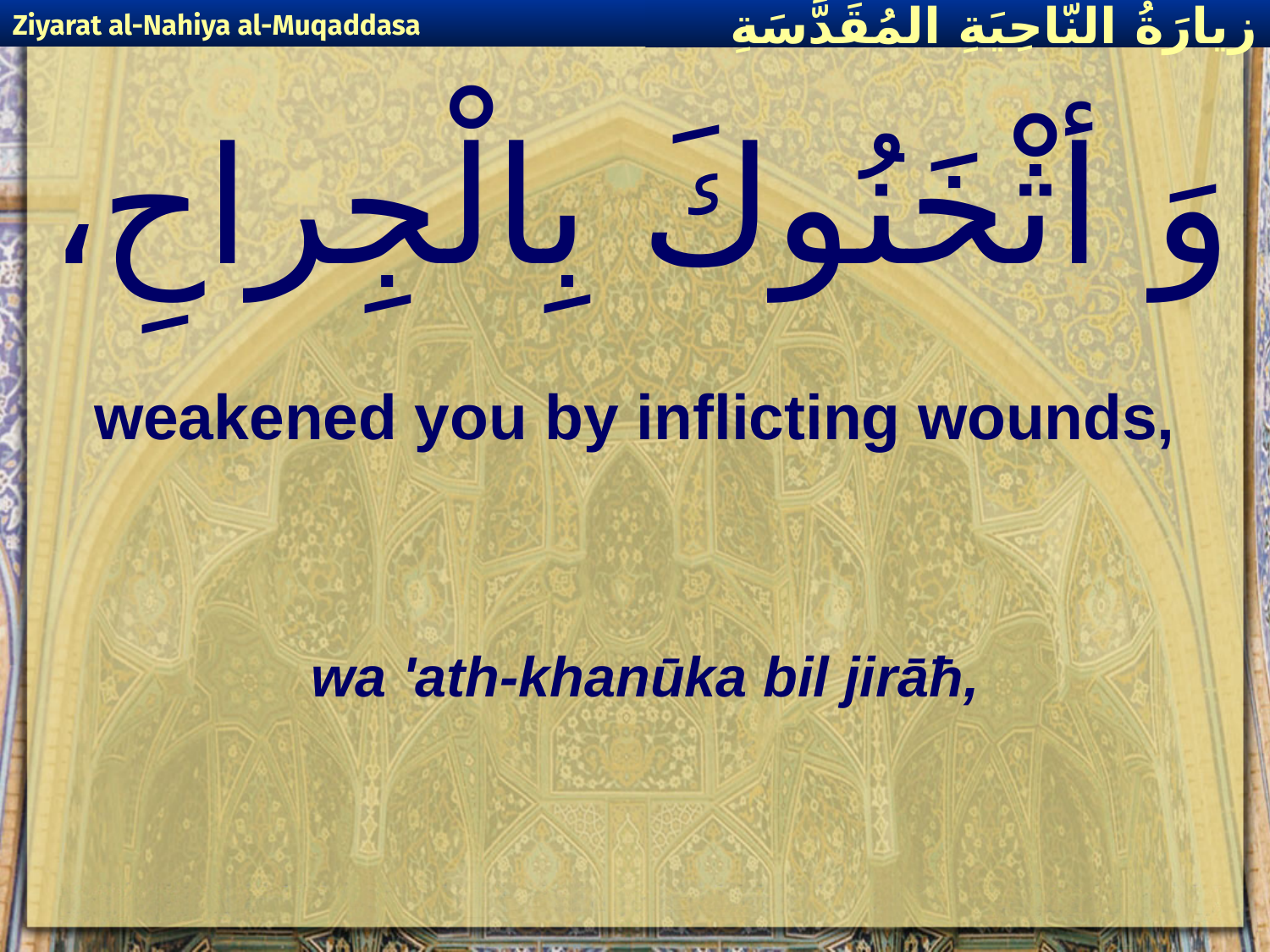

Ziyarat al-Nahiya al-Muqaddasa
زيارَةُ النّاحِيَةِ ال‍مُقَدَّسَةِ
# وَ أثْخَنُوكَ بِالْجِراحِ،
weakened you by inflicting wounds,
wa 'ath-khanūka bil jirāħ,